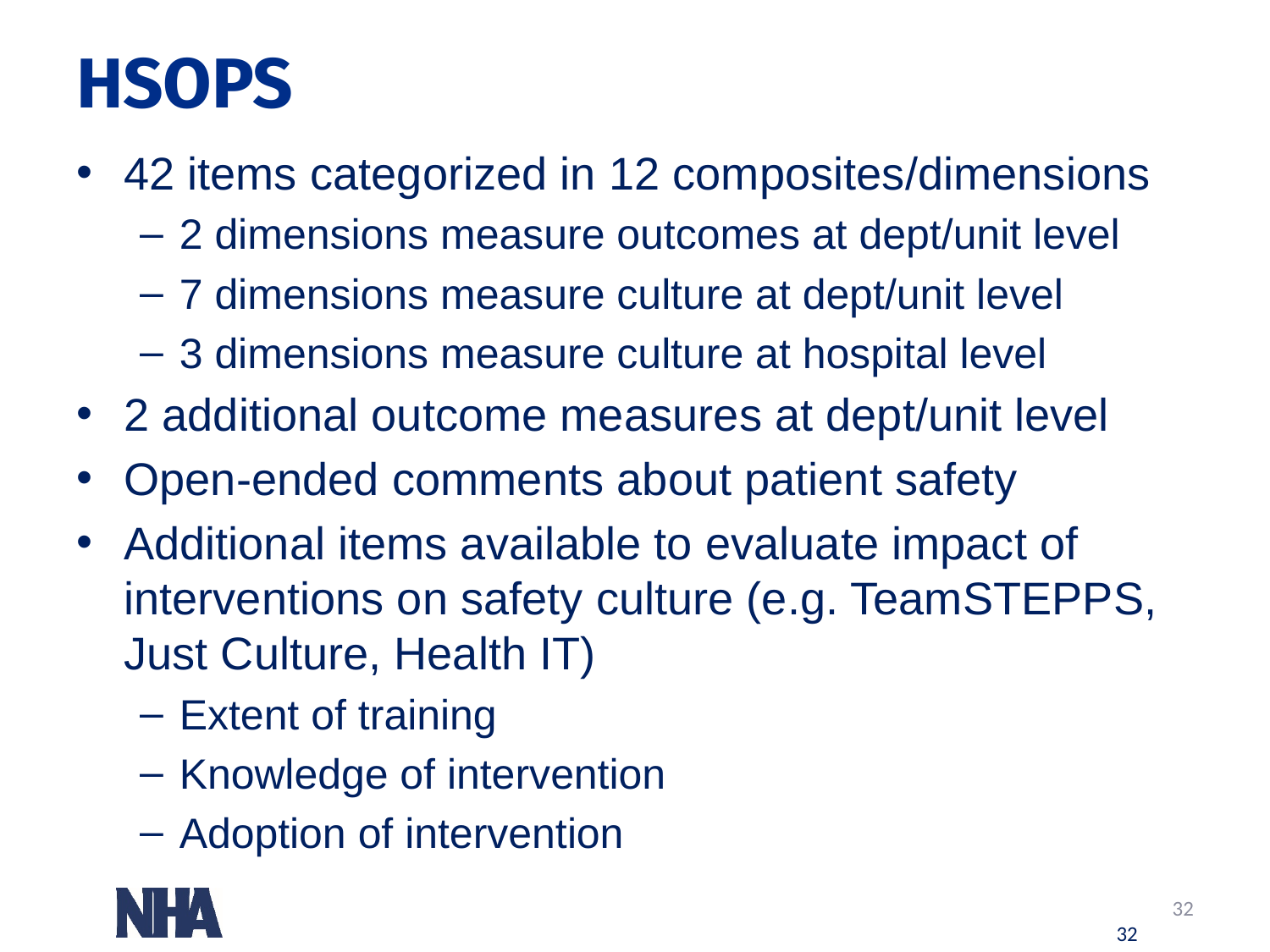

32
# HSOPS
42 items categorized in 12 composites/dimensions
2 dimensions measure outcomes at dept/unit level
7 dimensions measure culture at dept/unit level
3 dimensions measure culture at hospital level
2 additional outcome measures at dept/unit level
Open-ended comments about patient safety
Additional items available to evaluate impact of interventions on safety culture (e.g. TeamSTEPPS, Just Culture, Health IT)
Extent of training
Knowledge of intervention
Adoption of intervention